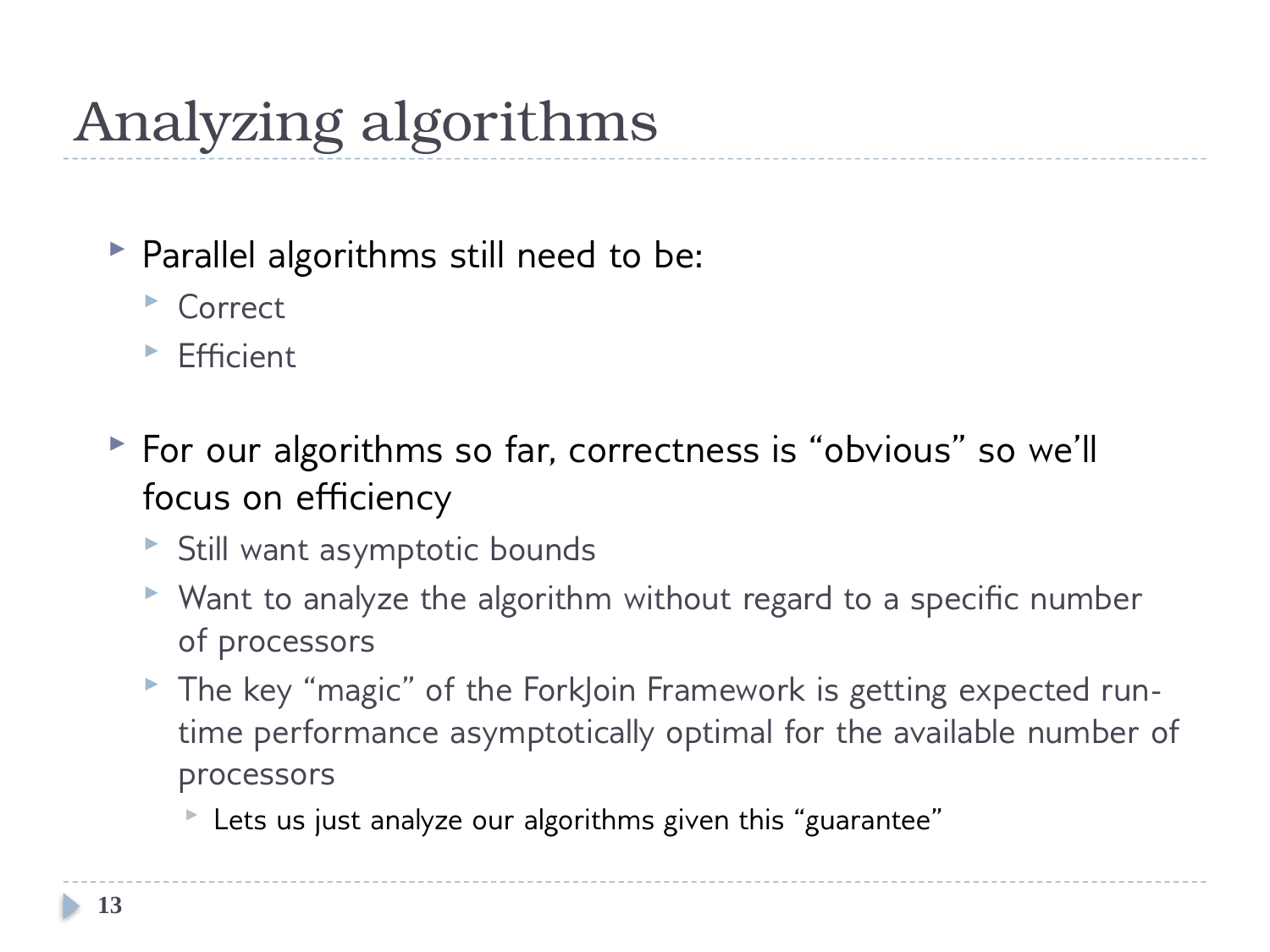

# Analyzing algorithms
Parallel algorithms still need to be:
Correct
Efficient

For our algorithms so far, correctness is “obvious” so we’ll focus on efficiency
Still want asymptotic bounds
Want to analyze the algorithm without regard to a specific number of processors
The key “magic” of the ForkJoin Framework is getting expected run-time performance asymptotically optimal for the available number of processors
Lets us just analyze our algorithms given this “guarantee”
13